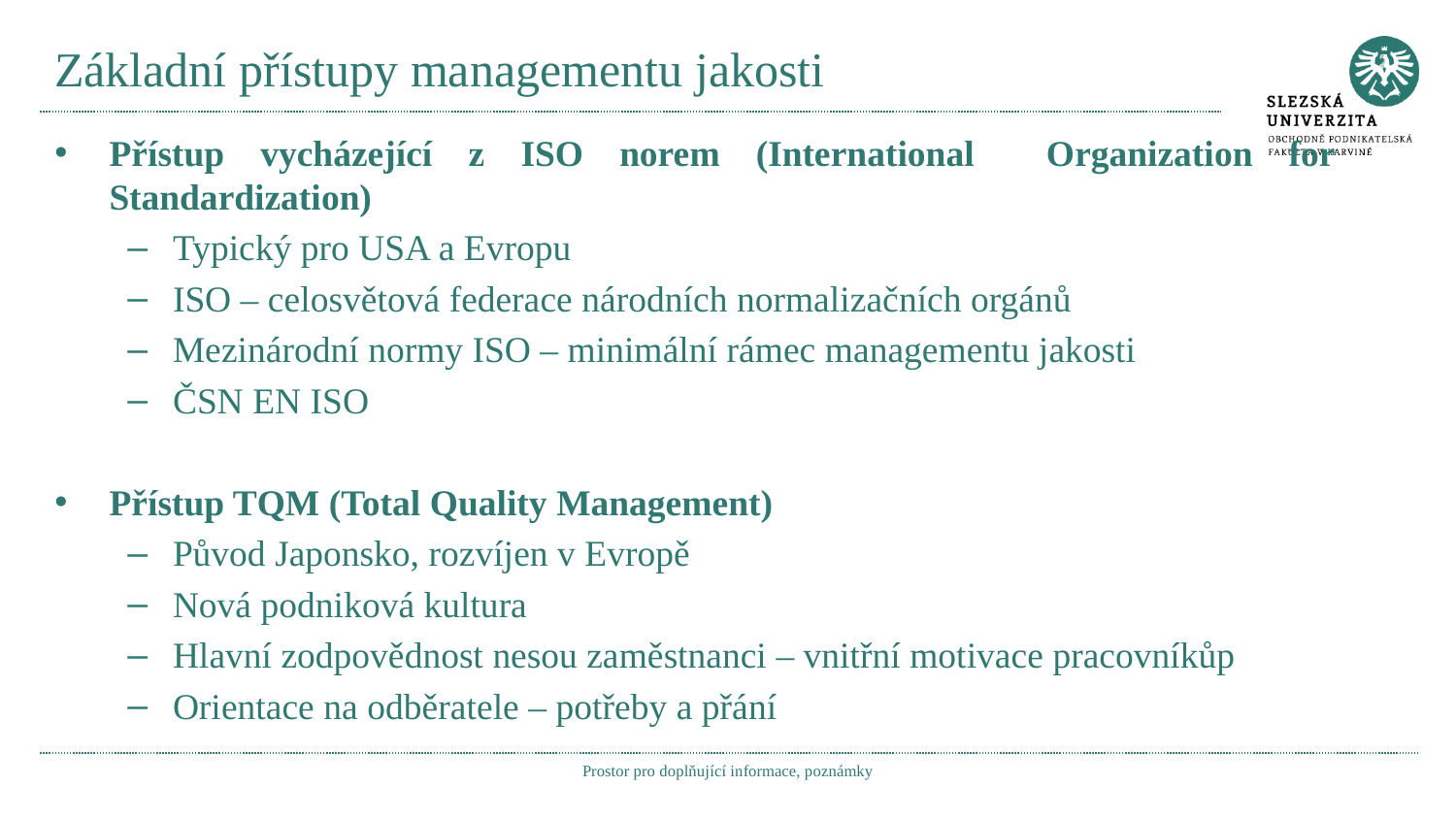

# Základní přístupy managementu jakosti
Přístup vycházející z ISO norem (International  Organization for Standardization)
Typický pro USA a Evropu
ISO – celosvětová federace národních normalizačních orgánů
Mezinárodní normy ISO – minimální rámec managementu jakosti
ČSN EN ISO

Přístup TQM (Total Quality Management)
Původ Japonsko, rozvíjen v Evropě
Nová podniková kultura
Hlavní zodpovědnost nesou zaměstnanci – vnitřní motivace pracovníkůp
Orientace na odběratele – potřeby a přání

Prostor pro doplňující informace, poznámky